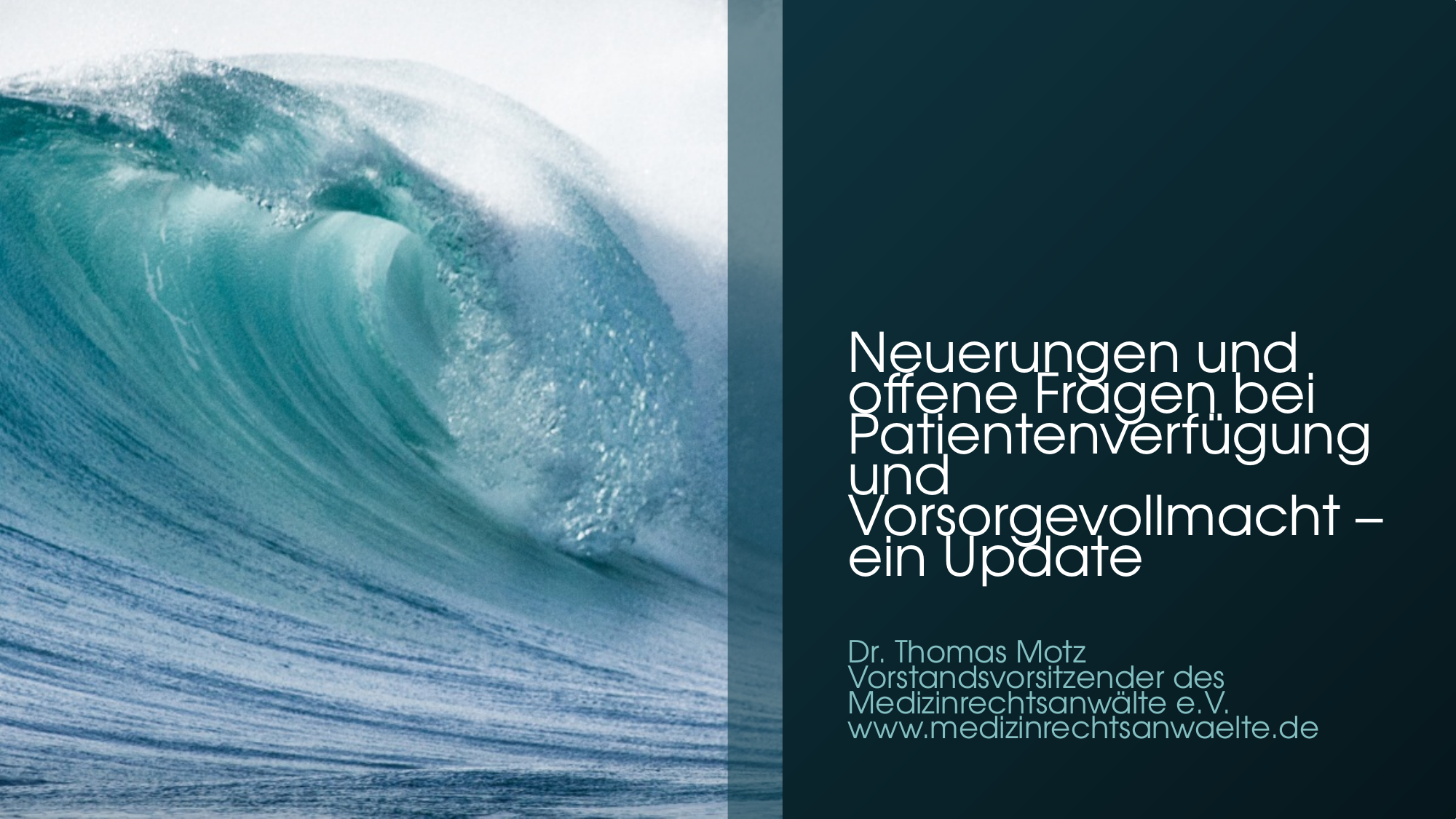

# Neuerungen und offene Fragen bei Patientenverfügung und Vorsorgevollmacht – ein Update
Dr. Thomas Motz
Vorstandsvorsitzender des Medizinrechtsanwälte e.V.
www.medizinrechtsanwaelte.de